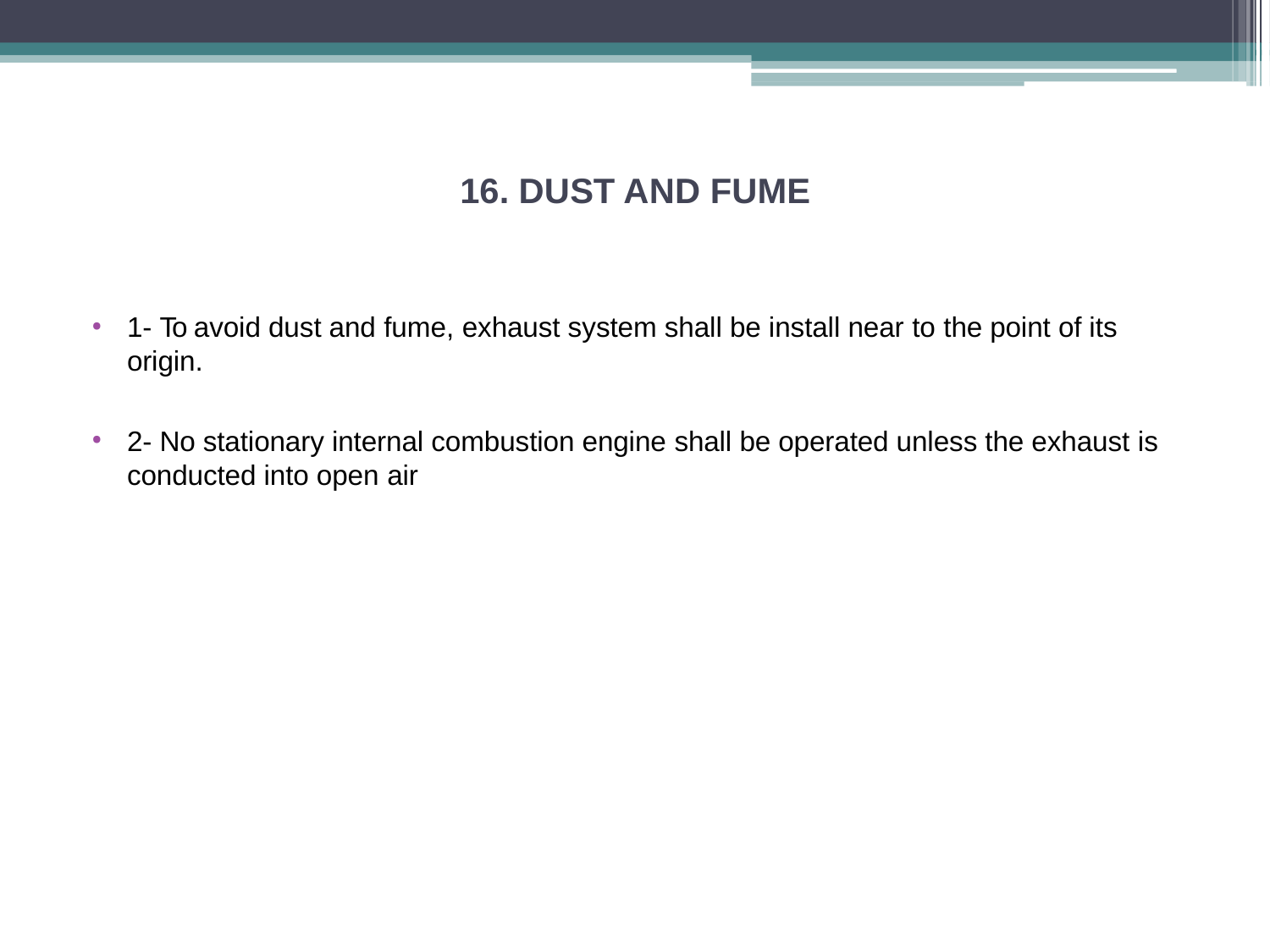

# 16. DUST AND FUME
1- To avoid dust and fume, exhaust system shall be install near to the point of its  origin.

2- No stationary internal combustion engine shall be operated unless the exhaust is
conducted into open air